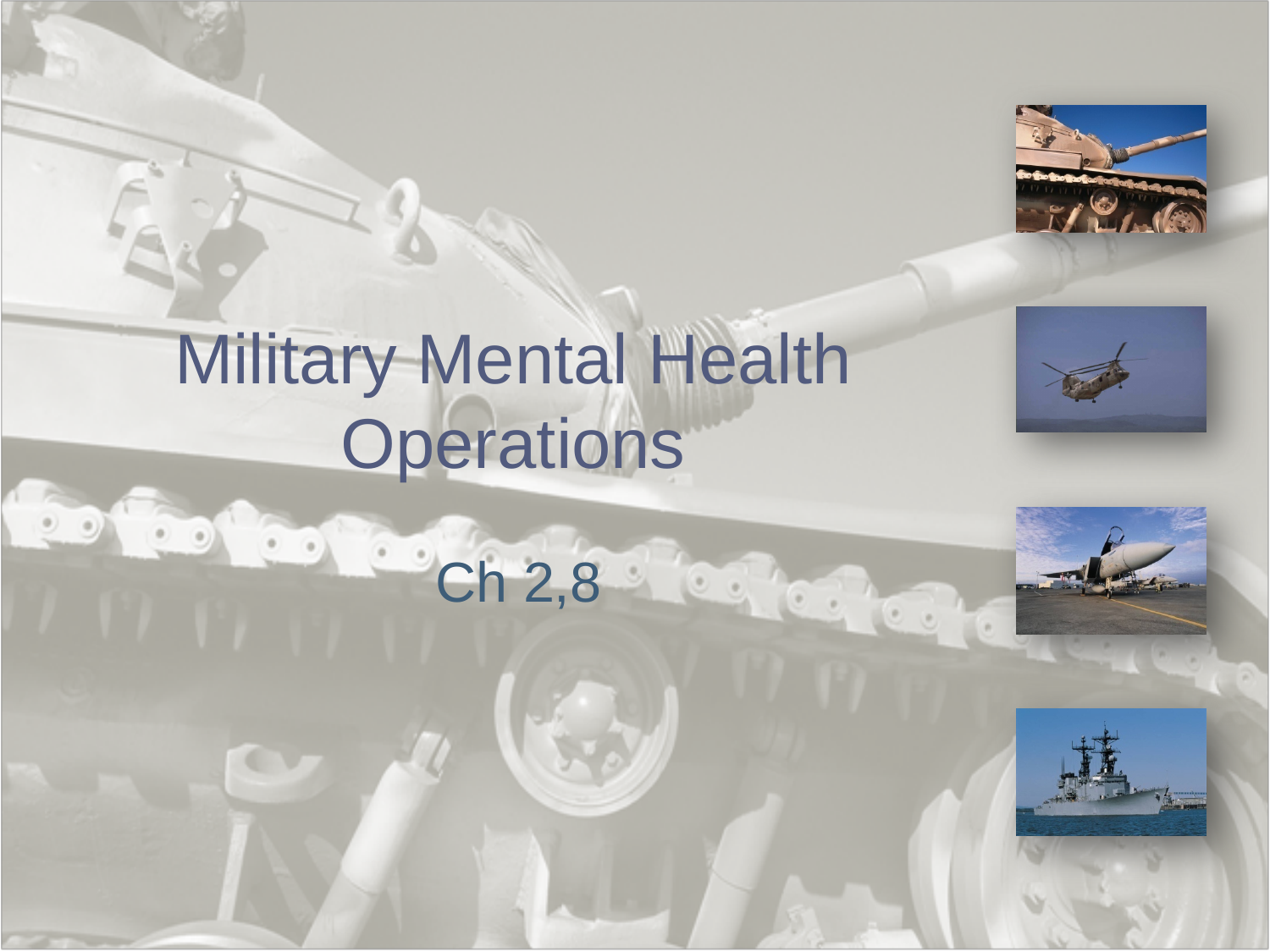

# Military Mental Health Operations
Ch 2,8